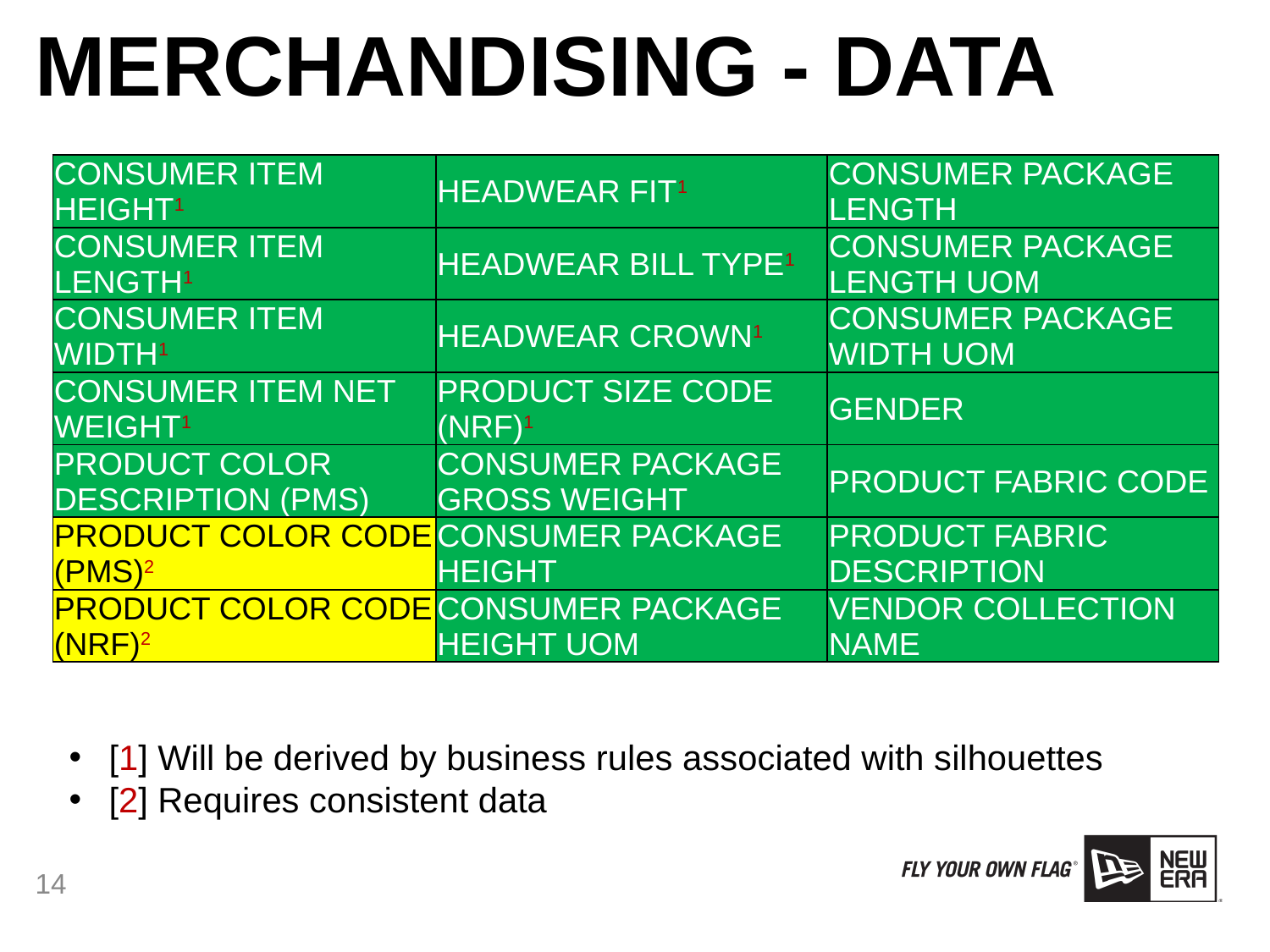

# Merchandising - Data
| CONSUMER ITEM HEIGHT1 | HEADWEAR FIT1 | CONSUMER PACKAGE LENGTH |
| --- | --- | --- |
| CONSUMER ITEM LENGTH1 | HEADWEAR BILL TYPE1 | CONSUMER PACKAGE LENGTH UOM |
| CONSUMER ITEM WIDTH1 | HEADWEAR CROWN1 | CONSUMER PACKAGE WIDTH UOM |
| CONSUMER ITEM NET WEIGHT1 | PRODUCT SIZE CODE (NRF)1 | GENDER |
| PRODUCT COLOR DESCRIPTION (PMS) | CONSUMER PACKAGE GROSS WEIGHT | PRODUCT FABRIC CODE |
| PRODUCT COLOR CODE (PMS)2 | CONSUMER PACKAGE HEIGHT | PRODUCT FABRIC DESCRIPTION |
| PRODUCT COLOR CODE (NRF)2 | CONSUMER PACKAGE HEIGHT UOM | VENDOR COLLECTION NAME |
[1] Will be derived by business rules associated with silhouettes
[2] Requires consistent data
14